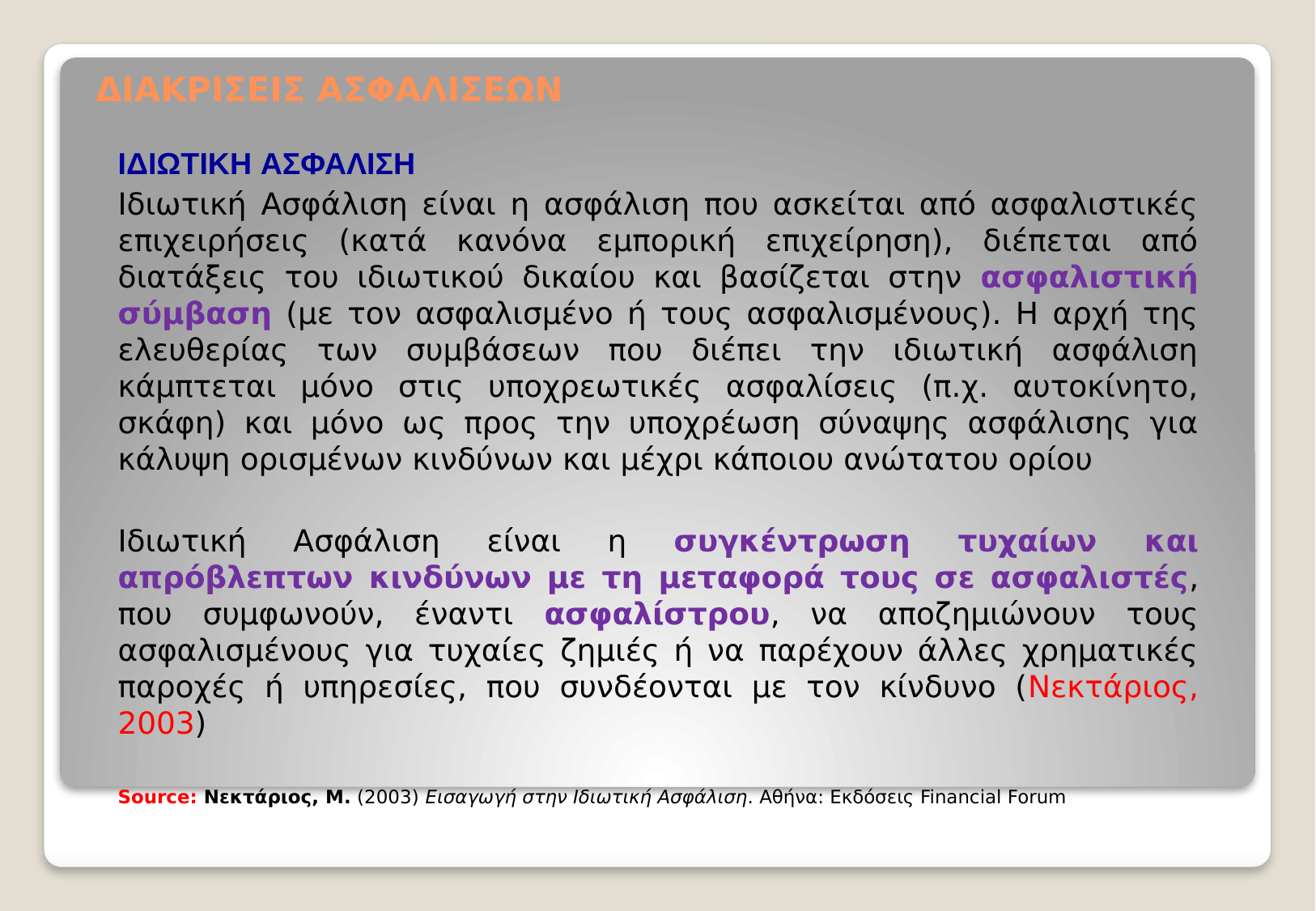

# ΔΙΑΚΡΙΣΕΙΣ ΑΣΦΑΛΙΣΕΩΝ
ΙΔΙΩΤΙΚΗ ΑΣΦΑΛΙΣΗ
Ιδιωτική Ασφάλιση είναι η ασφάλιση που ασκείται από ασφαλιστικές επιχειρήσεις (κατά κανόνα εμπορική επιχείρηση), διέπεται από διατάξεις του ιδιωτικού δικαίου και βασίζεται στην ασφαλιστική σύμβαση (με τον ασφαλισμένο ή τους ασφαλισμένους). Η αρχή της ελευθερίας των συμβάσεων που διέπει την ιδιωτική ασφάλιση κάμπτεται μόνο στις υποχρεωτικές ασφαλίσεις (π.χ. αυτοκίνητο, σκάφη) και μόνο ως προς την υποχρέωση σύναψης ασφάλισης για κάλυψη ορισμένων κινδύνων και μέχρι κάποιου ανώτατου ορίου

Ιδιωτική Ασφάλιση είναι η συγκέντρωση τυχαίων και απρόβλεπτων κινδύνων με τη μεταφορά τους σε ασφαλιστές, που συμφωνούν, έναντι ασφαλίστρου, να αποζημιώνουν τους ασφαλισμένους για τυχαίες ζημιές ή να παρέχουν άλλες χρηματικές παροχές ή υπηρεσίες, που συνδέονται με τον κίνδυνο (Νεκτάριος, 2003)

Source: Νεκτάριος, Μ. (2003) Εισαγωγή στην Ιδιωτική Ασφάλιση. Αθήνα: Εκδόσεις Financial Forum